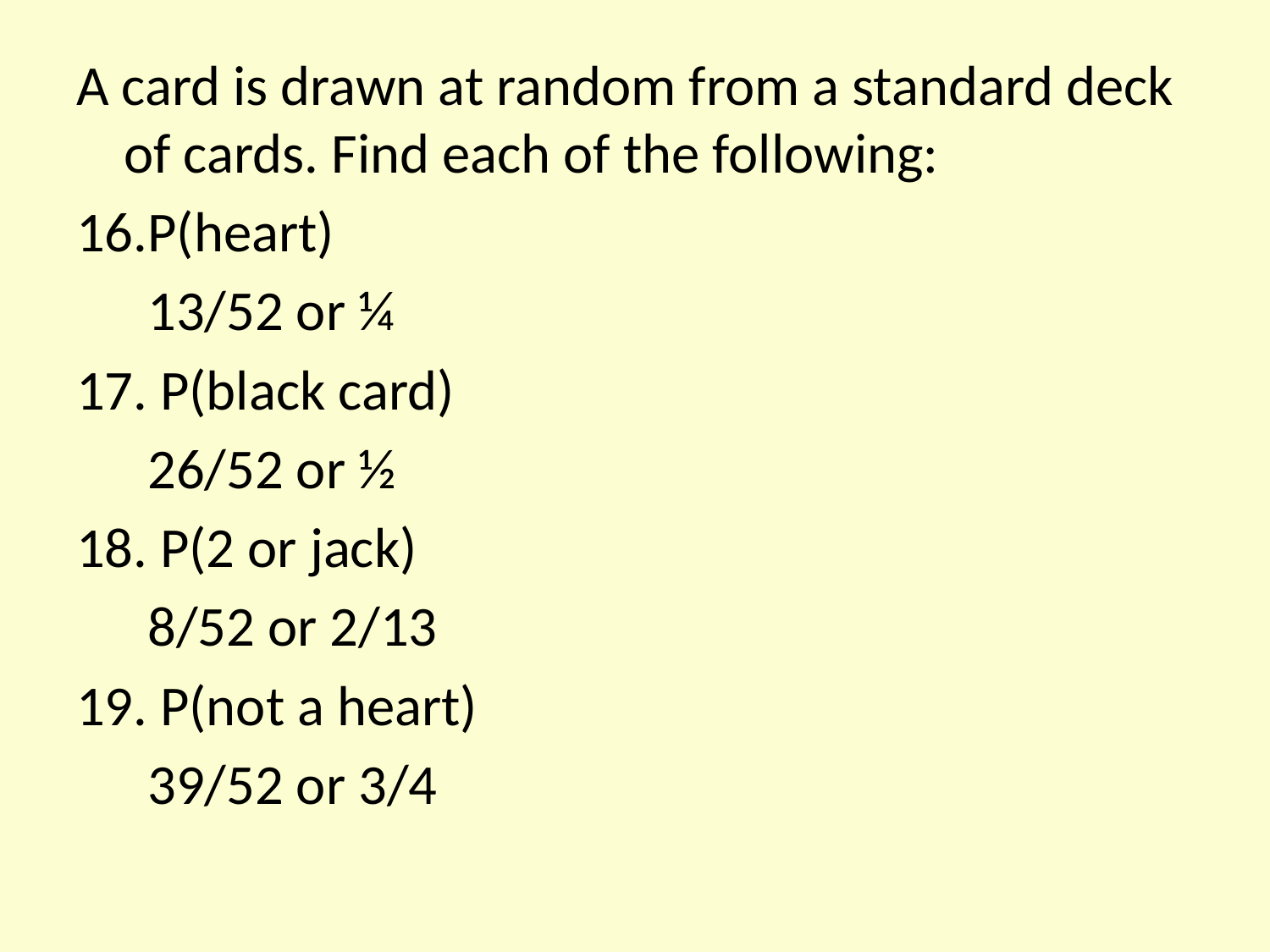

A card is drawn at random from a standard deck of cards. Find each of the following:
P(heart)
	13/52 or ¼
17. P(black card)
	26/52 or ½
18. P(2 or jack)
	8/52 or 2/13
19. P(not a heart)
	39/52 or 3/4